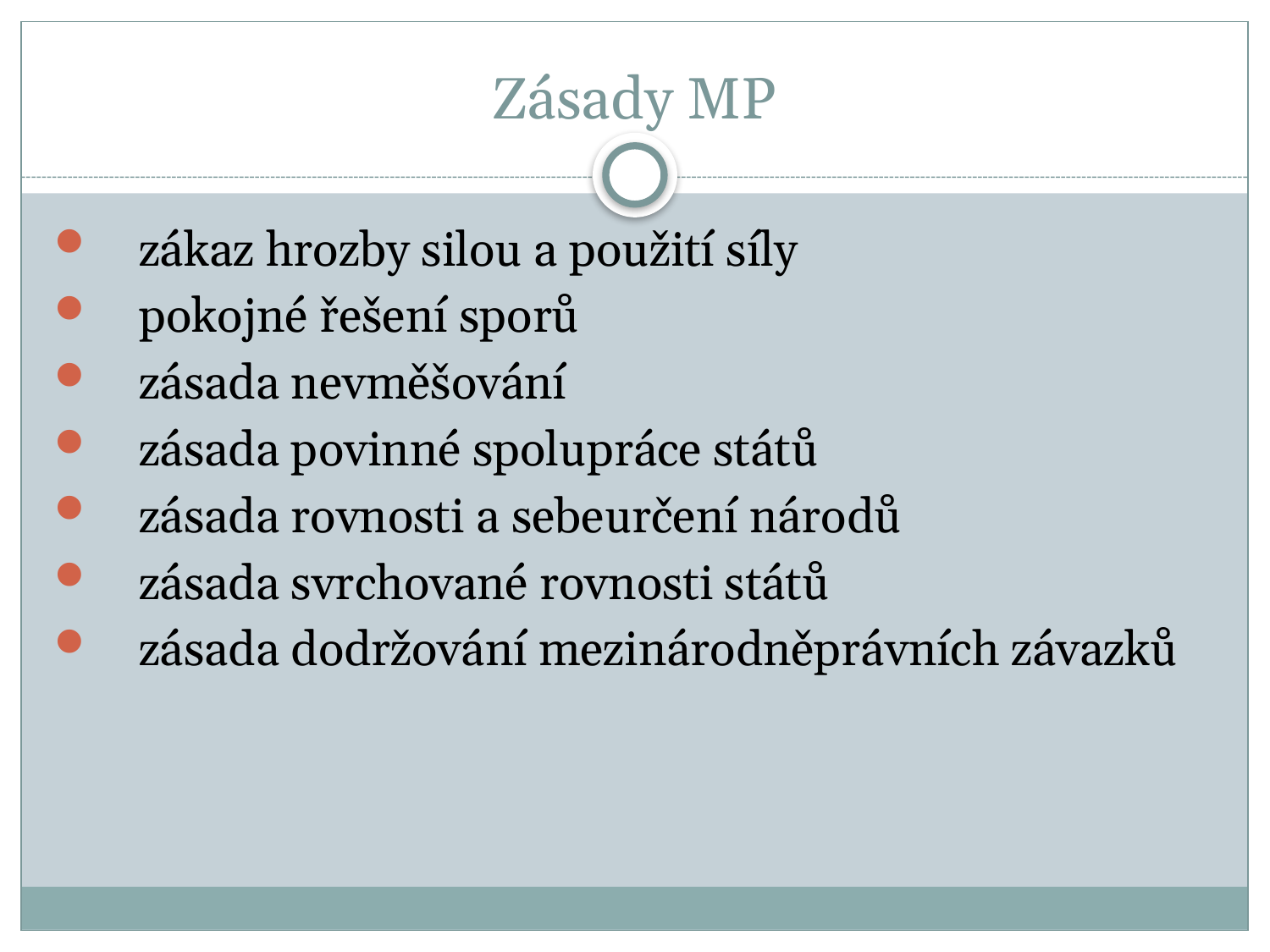

# Zásady MP
zákaz hrozby silou a použití síly
pokojné řešení sporů
zásada nevměšování
zásada povinné spolupráce států
zásada rovnosti a sebeurčení národů
zásada svrchované rovnosti států
zásada dodržování mezinárodněprávních závazků